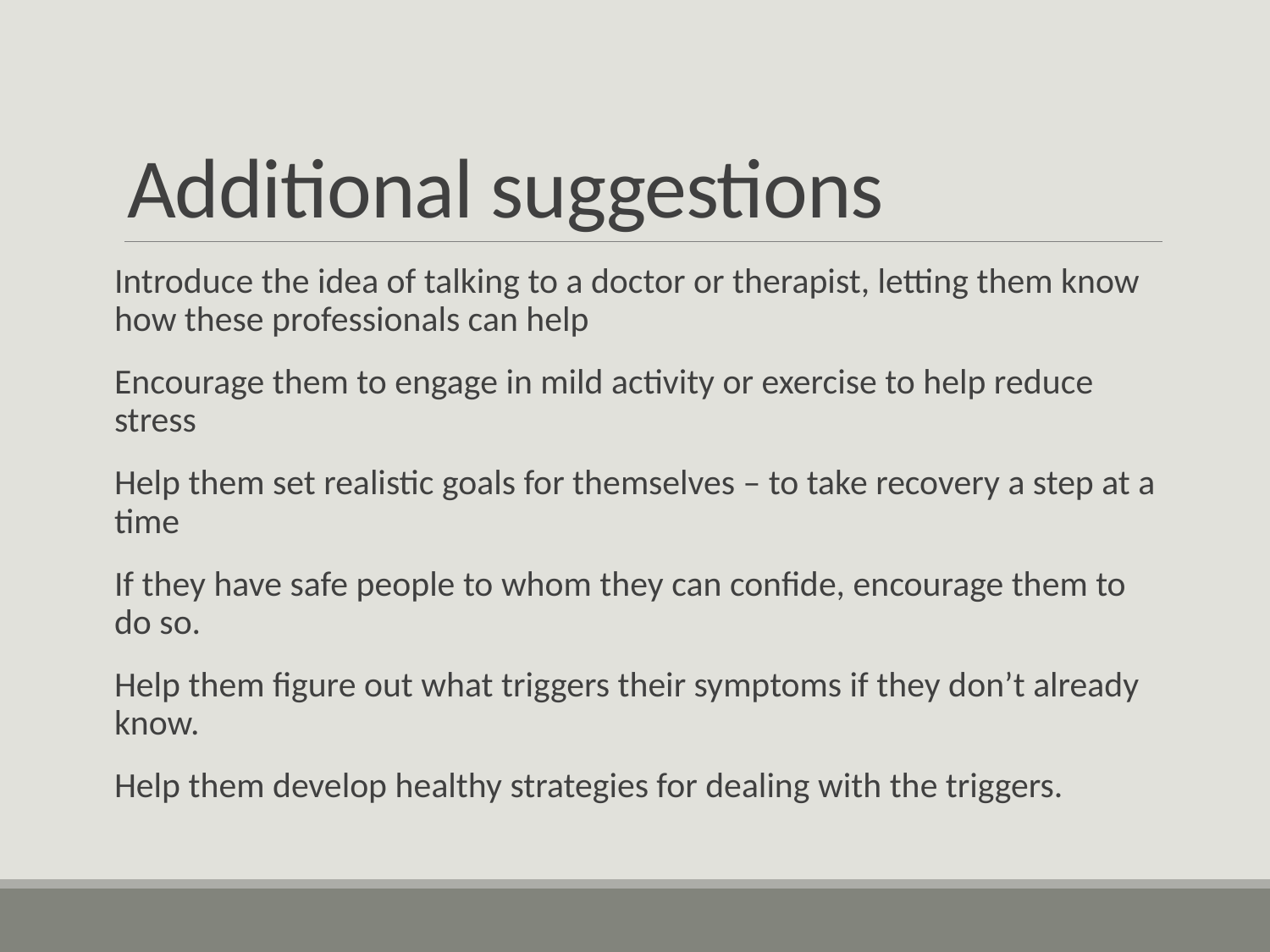

# Additional suggestions
Introduce the idea of talking to a doctor or therapist, letting them know how these professionals can help
Encourage them to engage in mild activity or exercise to help reduce stress
Help them set realistic goals for themselves – to take recovery a step at a time
If they have safe people to whom they can confide, encourage them to do so.
Help them figure out what triggers their symptoms if they don’t already know.
Help them develop healthy strategies for dealing with the triggers.